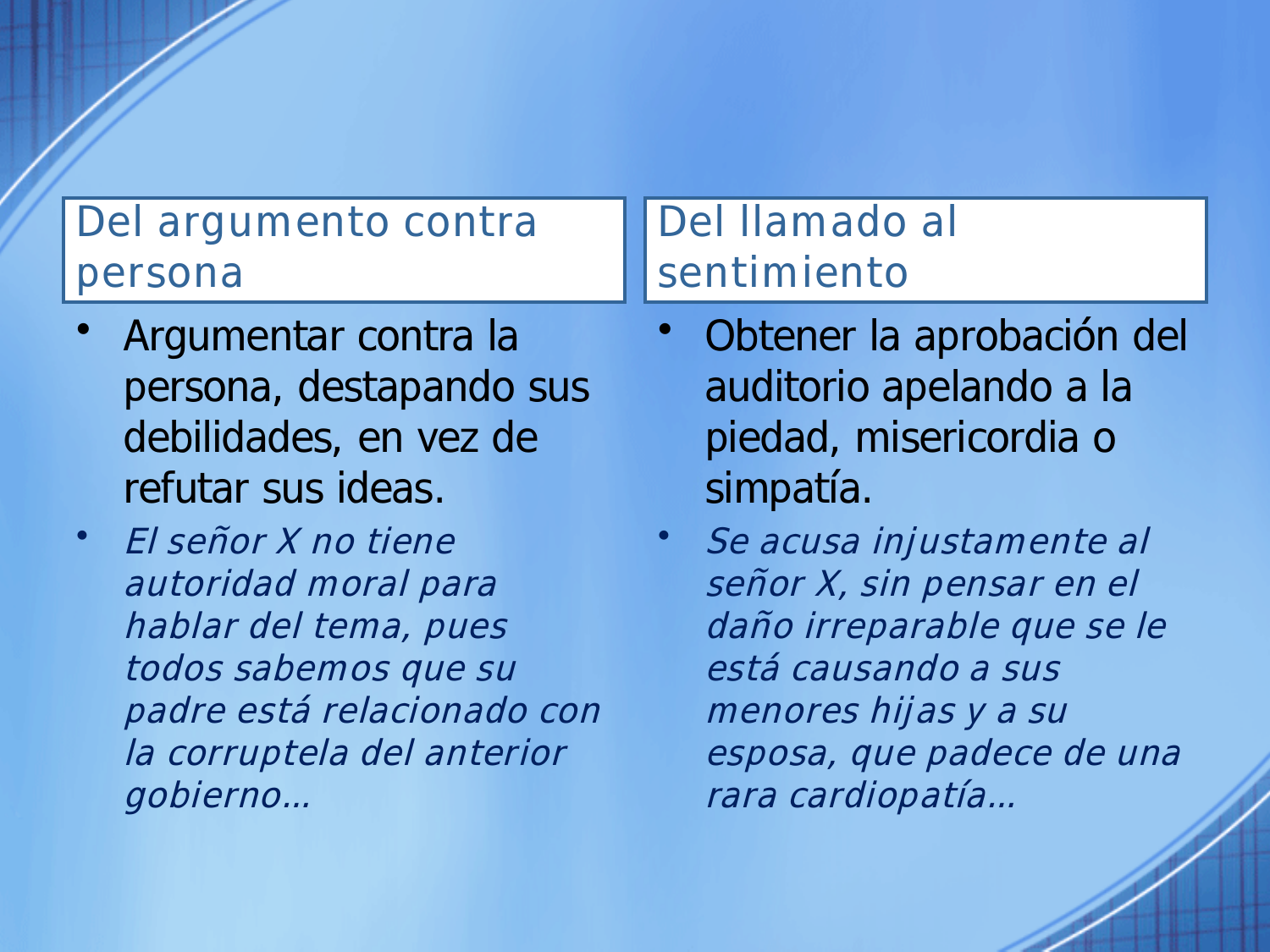

#
Del argumento contra persona
Del llamado al sentimiento
Argumentar contra la persona, destapando sus debilidades, en vez de refutar sus ideas.
El señor X no tiene autoridad moral para hablar del tema, pues todos sabemos que su padre está relacionado con la corruptela del anterior gobierno…
Obtener la aprobación del auditorio apelando a la piedad, misericordia o simpatía.
Se acusa injustamente al señor X, sin pensar en el daño irreparable que se le está causando a sus menores hijas y a su esposa, que padece de una rara cardiopatía…